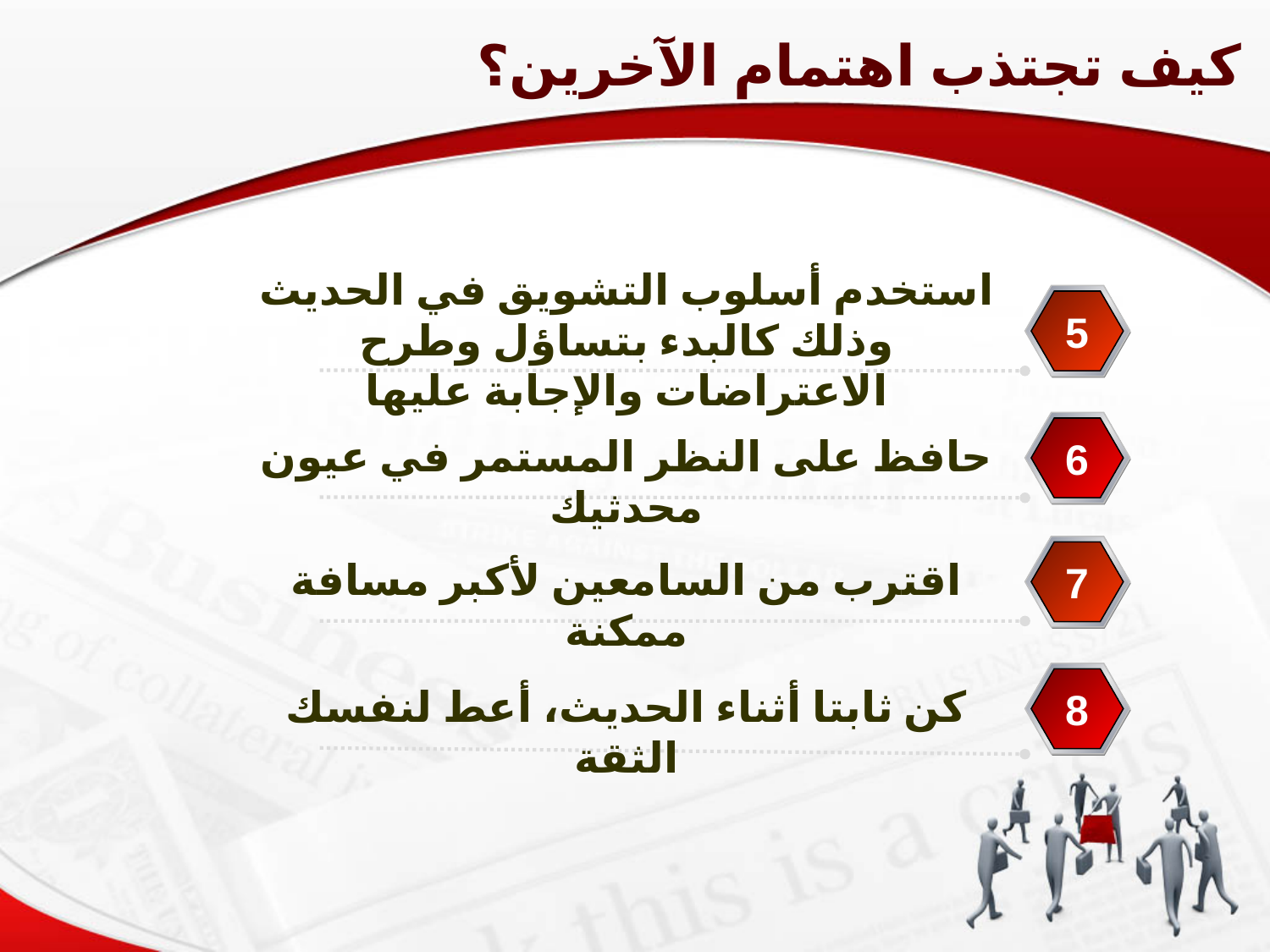

كيف تجتذب اهتمام الآخرين؟
استخدم أسلوب التشويق في الحديث وذلك كالبدء بتساؤل وطرح الاعتراضات والإجابة عليها

5

حافظ على النظر المستمر في عيون محدثيك
6

اقترب من السامعين لأكبر مسافة ممكنة
7

كن ثابتا أثناء الحديث، أعط لنفسك الثقة
8